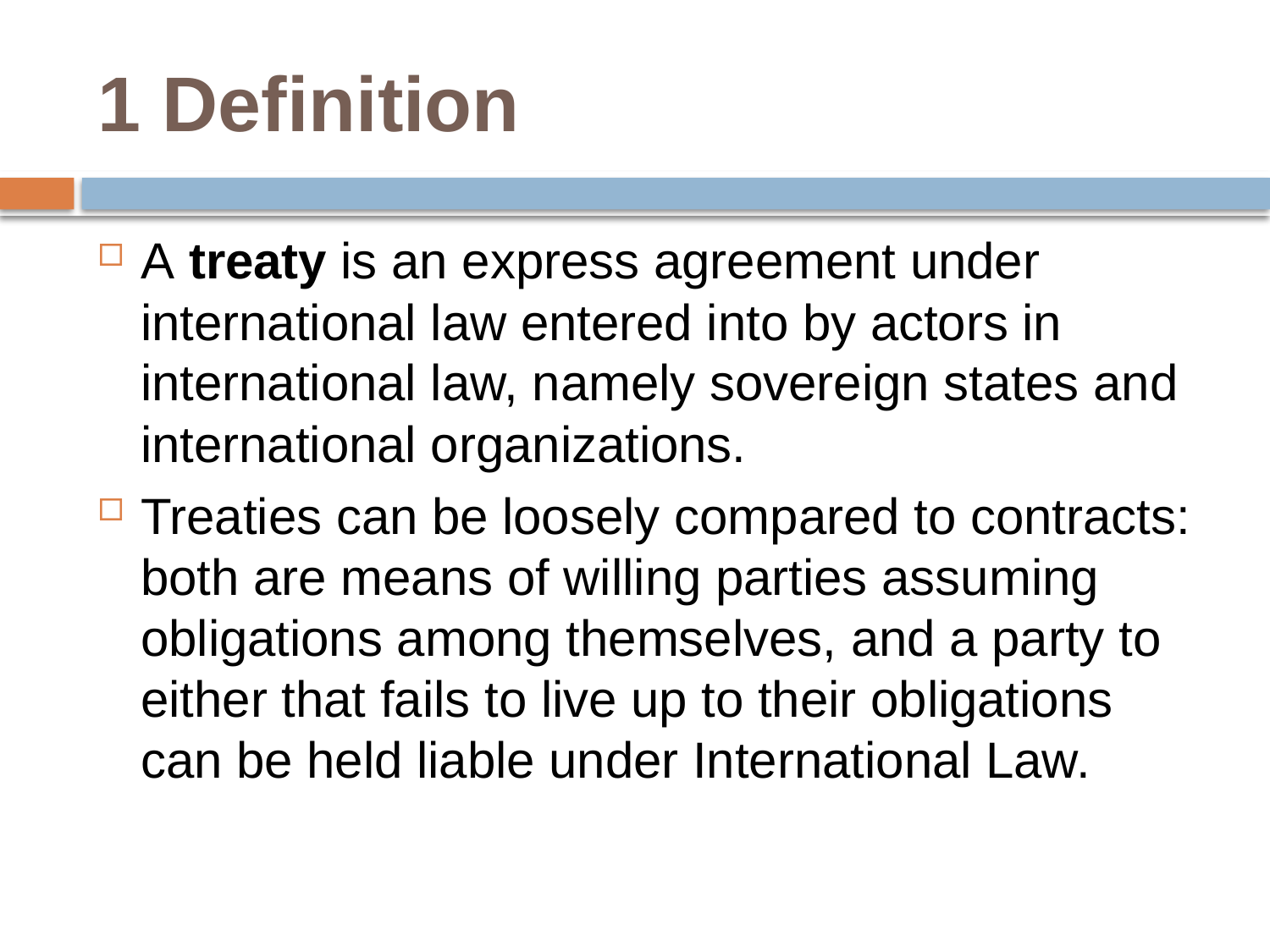

# 1 Definition
A treaty is an express agreement under international law entered into by actors in international law, namely sovereign states and international organizations.
Treaties can be loosely compared to contracts: both are means of willing parties assuming obligations among themselves, and a party to either that fails to live up to their obligations can be held liable under International Law.